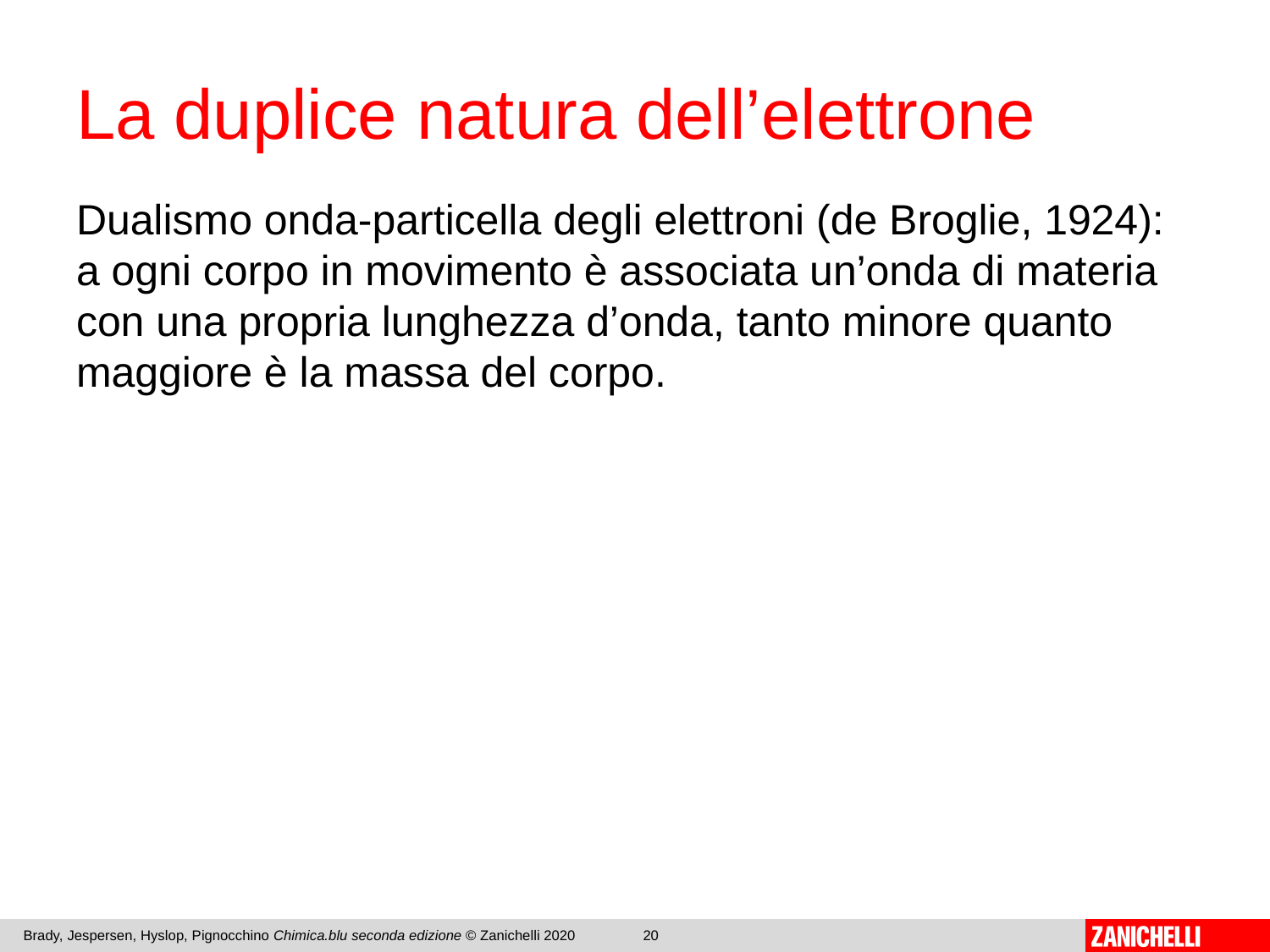

# La duplice natura dell’elettrone
Dualismo onda-particella degli elettroni (de Broglie, 1924): a ogni corpo in movimento è associata un’onda di materia con una propria lunghezza d’onda, tanto minore quanto maggiore è la massa del corpo.
Brady, Jespersen, Hyslop, Pignocchino Chimica.blu seconda edizione © Zanichelli 2020